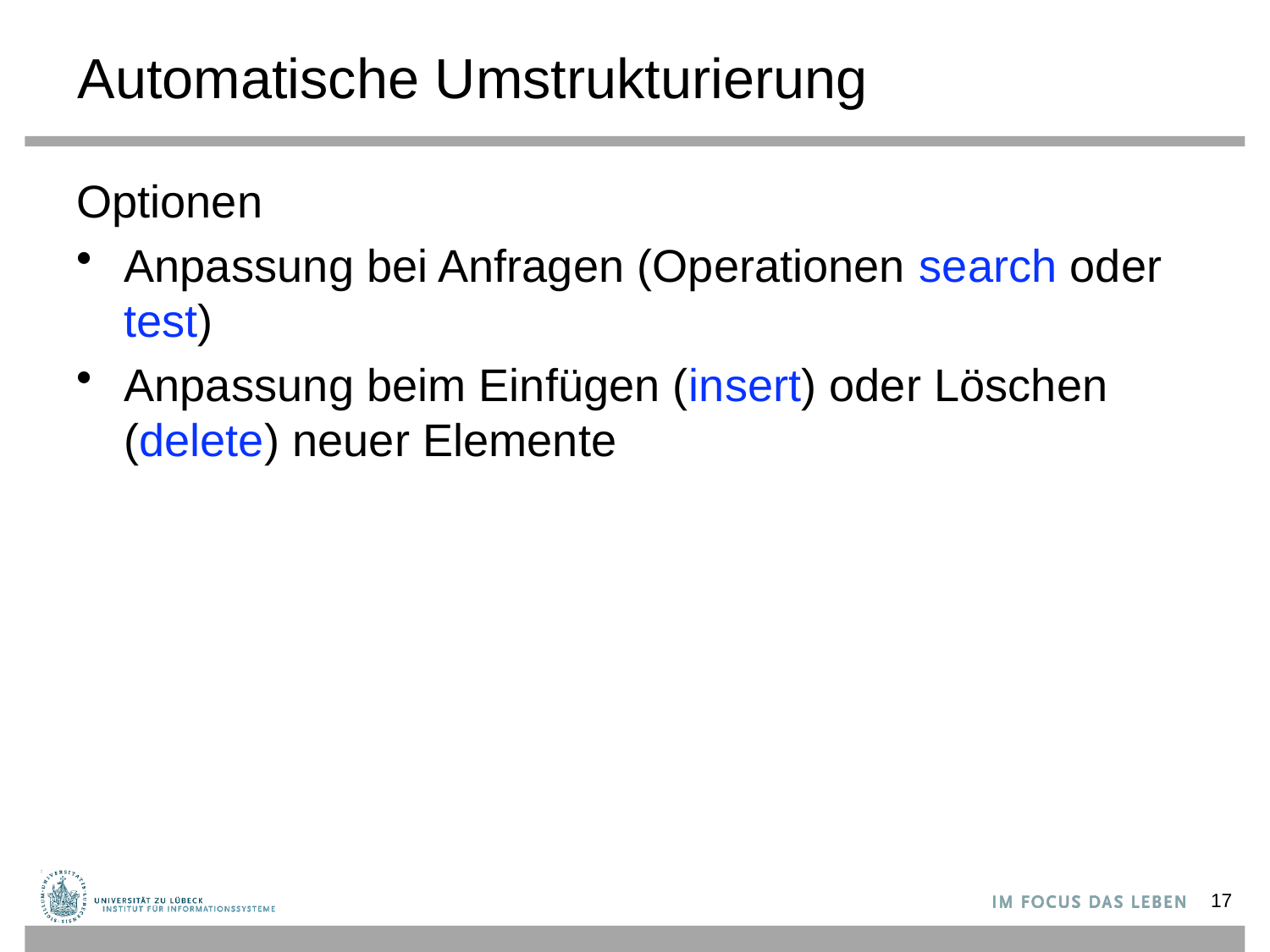

# Automatische Umstrukturierung
Optionen
Anpassung bei Anfragen (Operationen search oder test)
Anpassung beim Einfügen (insert) oder Löschen (delete) neuer Elemente
17